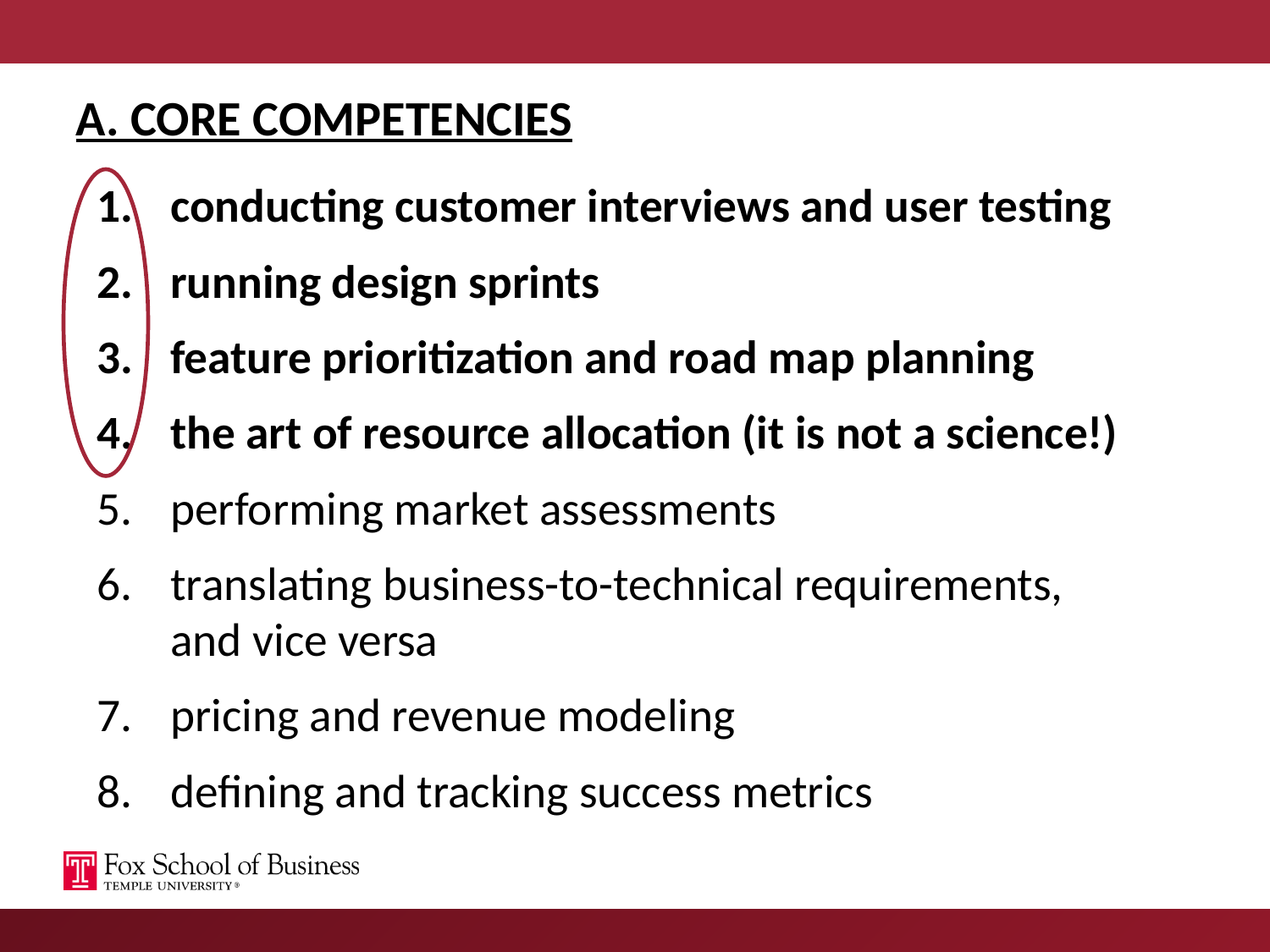

A. CORE COMPETENCIES

conducting customer interviews and user testing
running design sprints
feature prioritization and road map planning
the art of resource allocation (it is not a science!)
performing market assessments
translating business-to-technical requirements, and vice versa
pricing and revenue modeling
defining and tracking success metrics